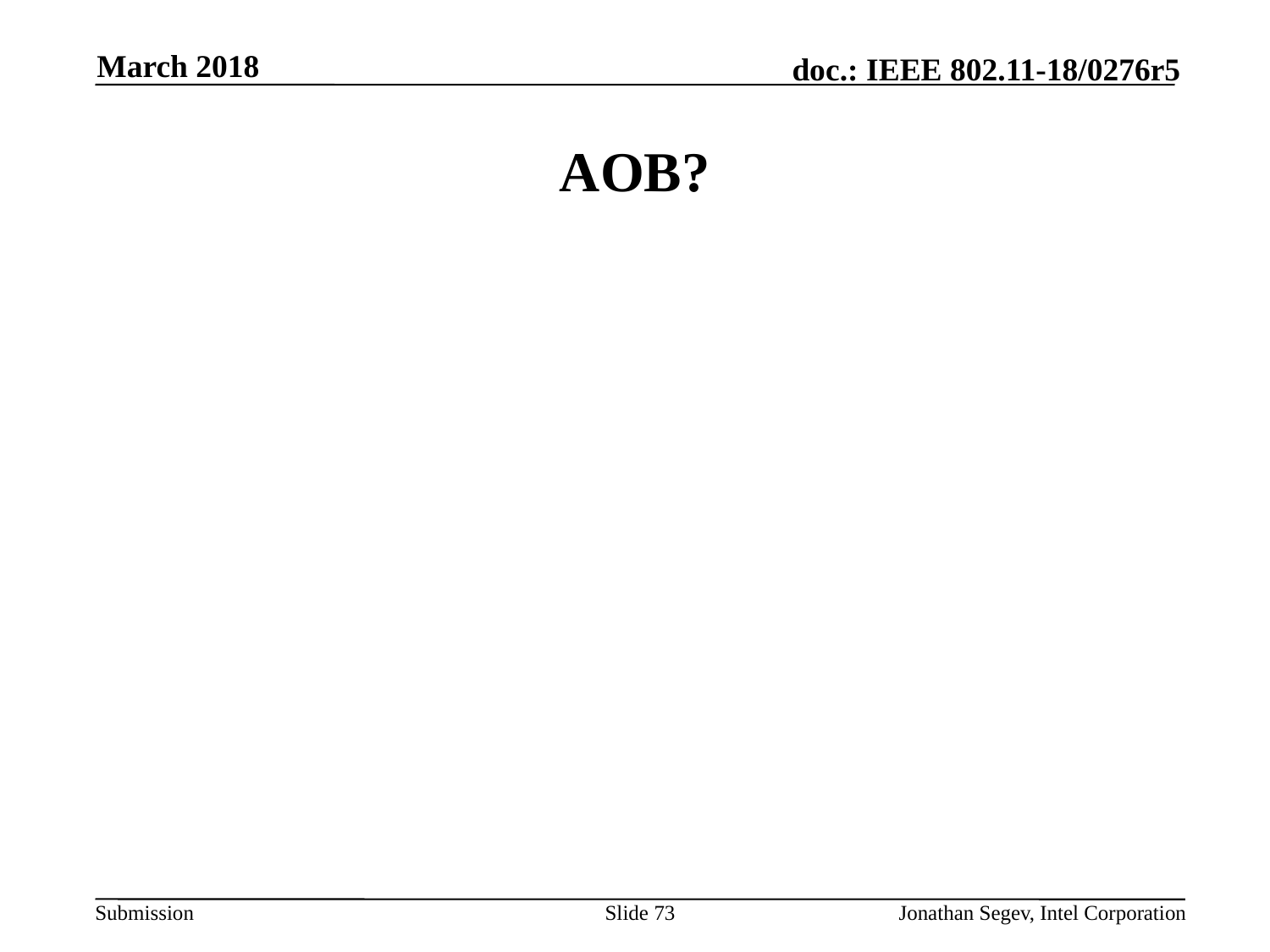

March 2018
# AOB?

Slide 73
Jonathan Segev, Intel Corporation